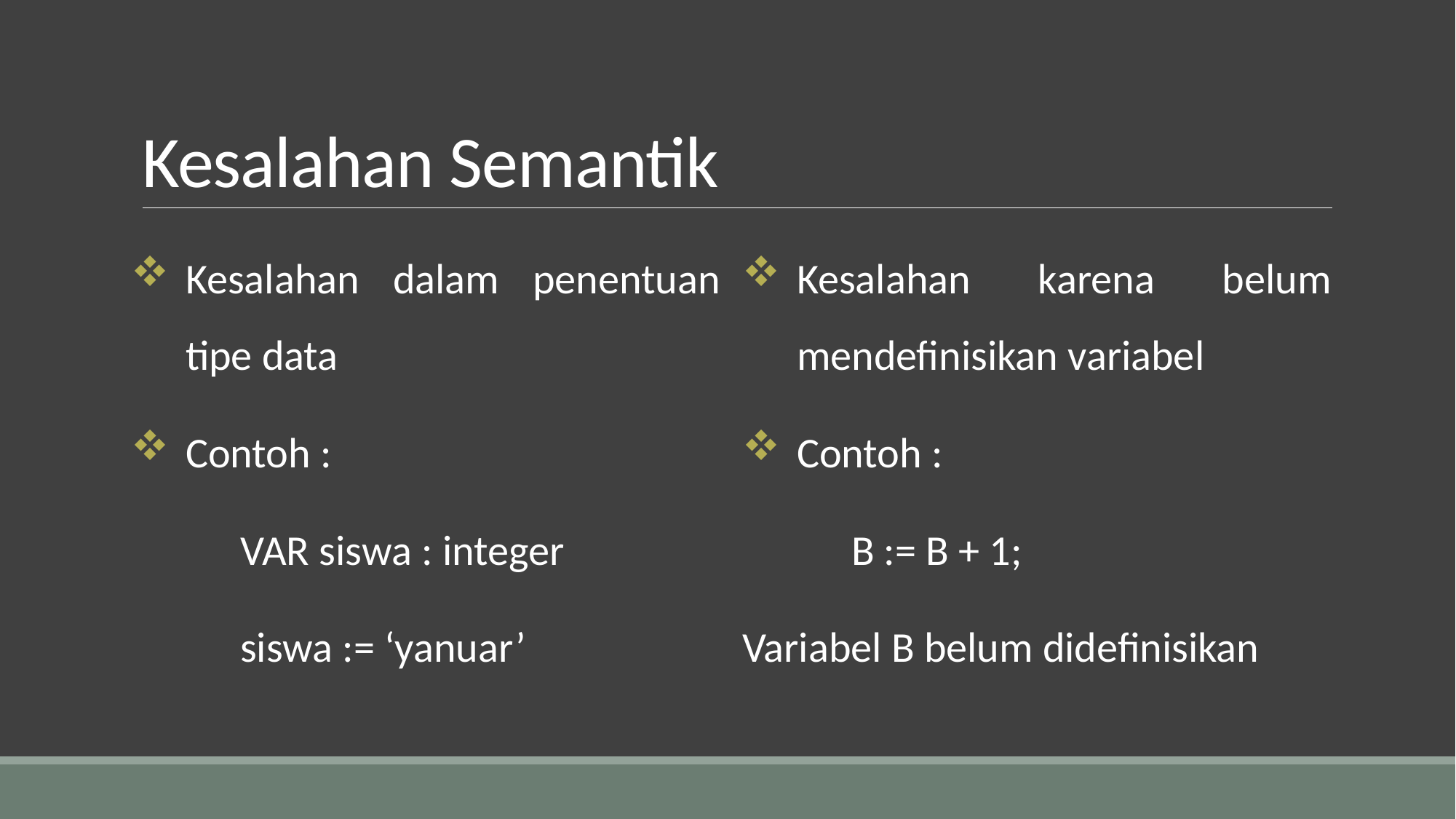

# Kesalahan Semantik
Kesalahan dalam penentuan tipe data
Contoh :
	VAR siswa : integer
	siswa := ‘yanuar’
Kesalahan karena belum mendefinisikan variabel
Contoh :
	B := B + 1;
Variabel B belum didefinisikan